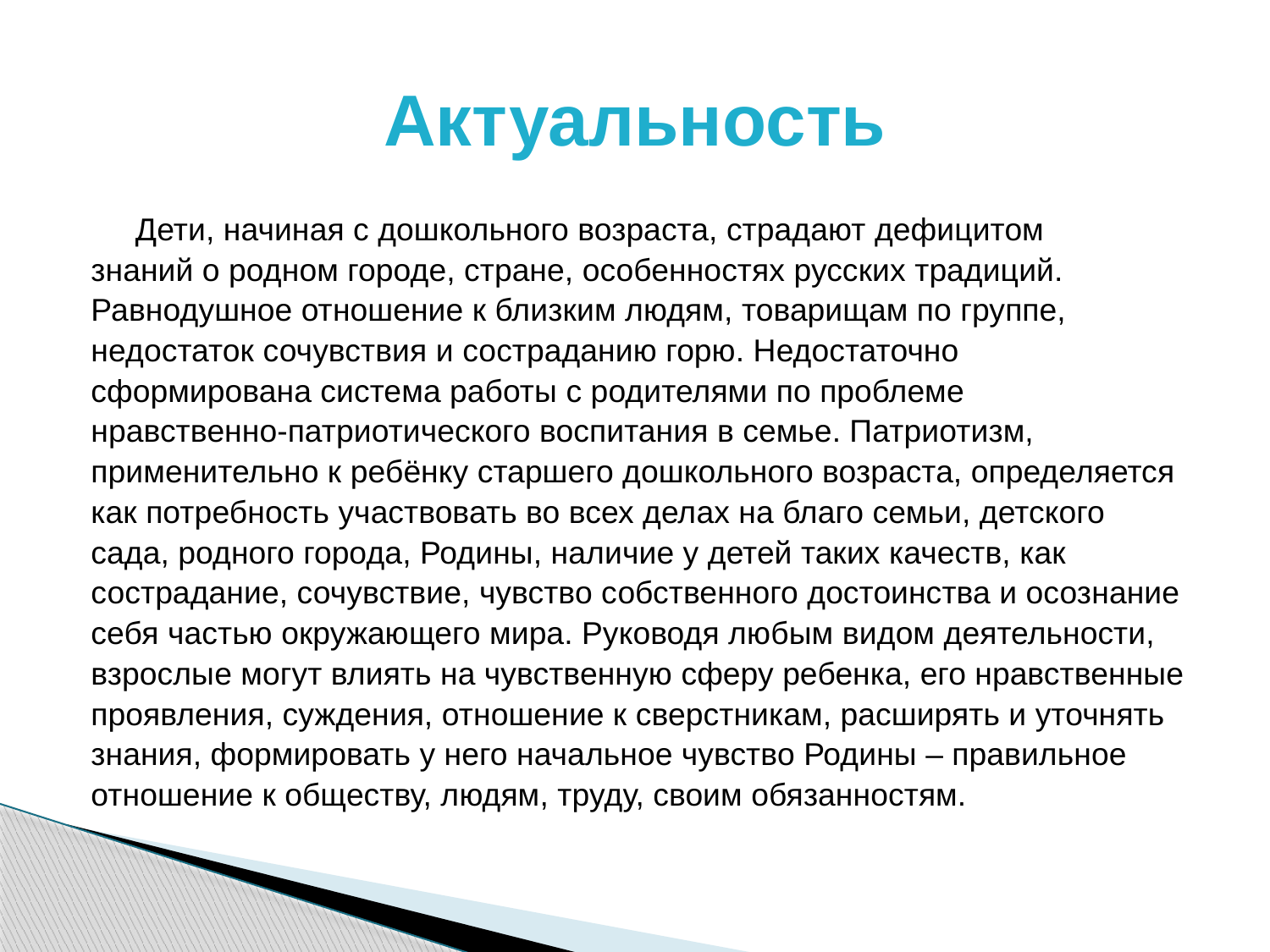

# Актуальность
     Дети, начиная с дошкольного возраста, страдают дефицитом
знаний о родном городе, стране, особенностях русских традиций.
Равнодушное отношение к близким людям, товарищам по группе,
недостаток сочувствия и состраданию горю. Недостаточно
сформирована система работы с родителями по проблеме
нравственно-патриотического воспитания в семье. Патриотизм,
применительно к ребёнку старшего дошкольного возраста, определяется
как потребность участвовать во всех делах на благо семьи, детского
сада, родного города, Родины, наличие у детей таких качеств, как
сострадание, сочувствие, чувство собственного достоинства и осознание
себя частью окружающего мира. Руководя любым видом деятельности,
взрослые могут влиять на чувственную сферу ребенка, его нравственные
проявления, суждения, отношение к сверстникам, расширять и уточнять
знания, формировать у него начальное чувство Родины – правильное
отношение к обществу, людям, труду, своим обязанностям.